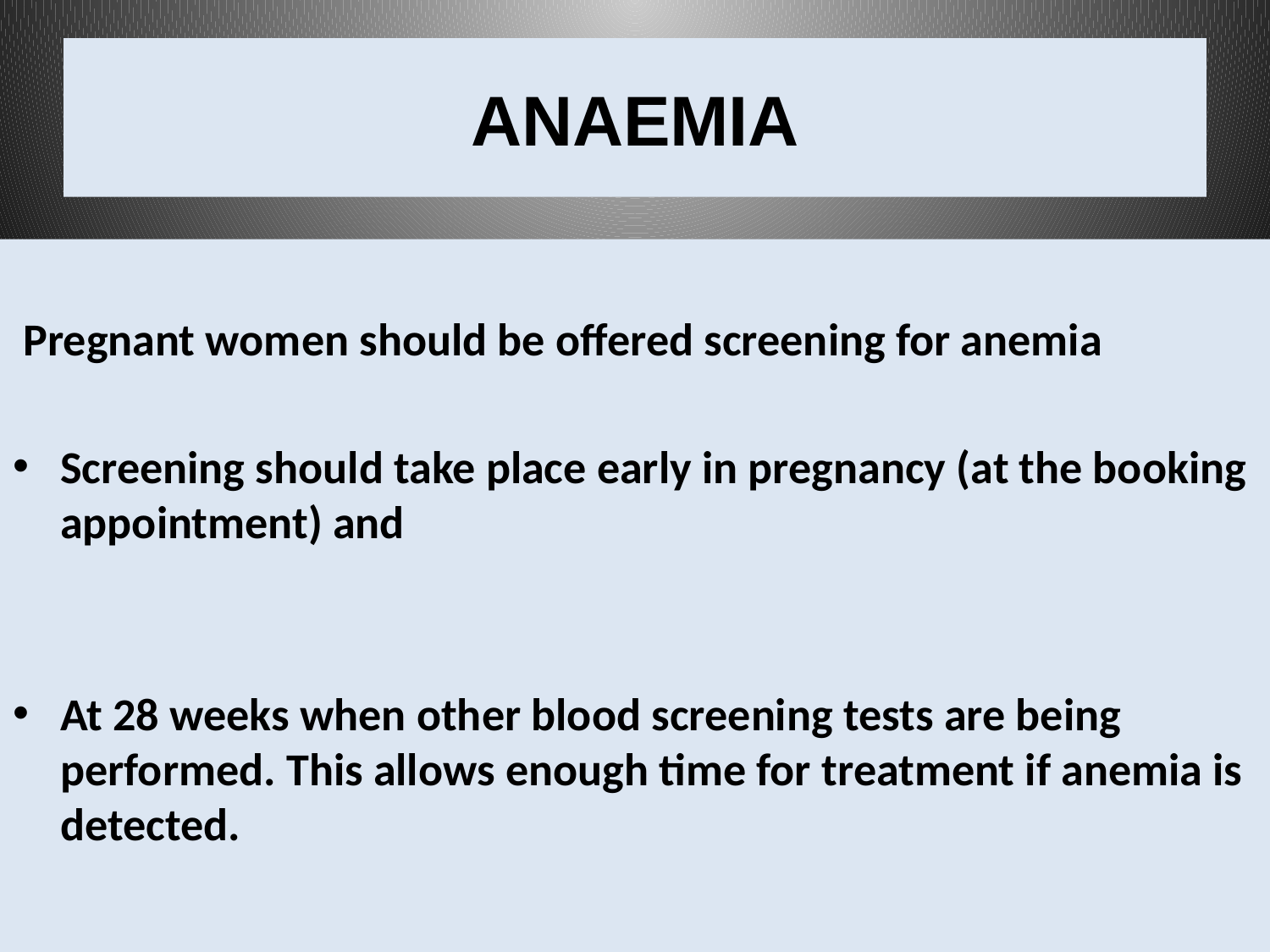

# ANAEMIA

 Pregnant women should be offered screening for anemia

Screening should take place early in pregnancy (at the booking appointment) and

At 28 weeks when other blood screening tests are being performed. This allows enough time for treatment if anemia is detected.